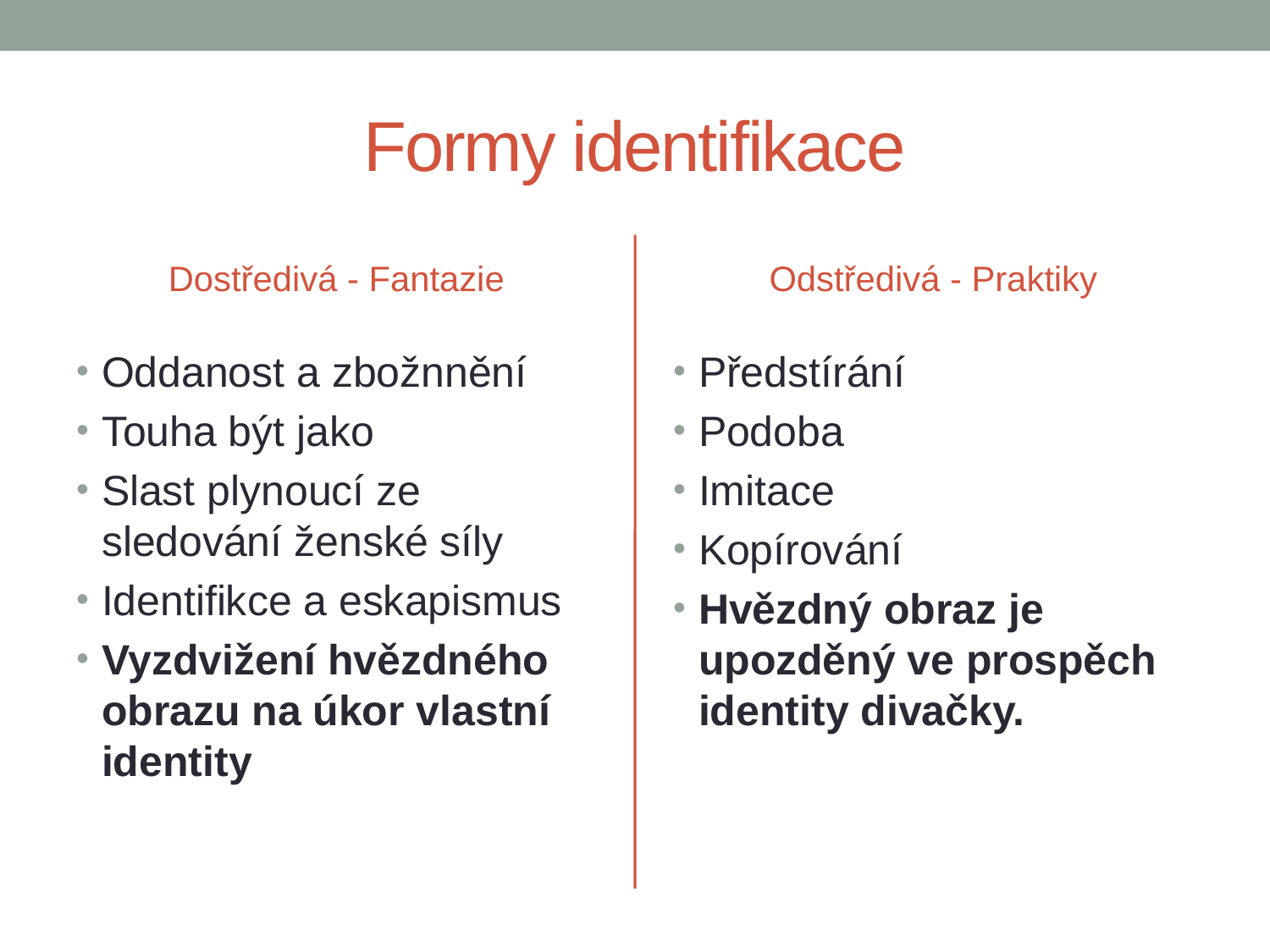

# Formy identifikace
Dostředivá - Fantazie
Odstředivá - Praktiky
Oddanost a zbožnnění
Touha být jako
Slast plynoucí ze sledování ženské síly
Identifikce a eskapismus
Vyzdvižení hvězdného obrazu na úkor vlastní identity
Předstírání
Podoba
Imitace
Kopírování
Hvězdný obraz je upozděný ve prospěch identity divačky.